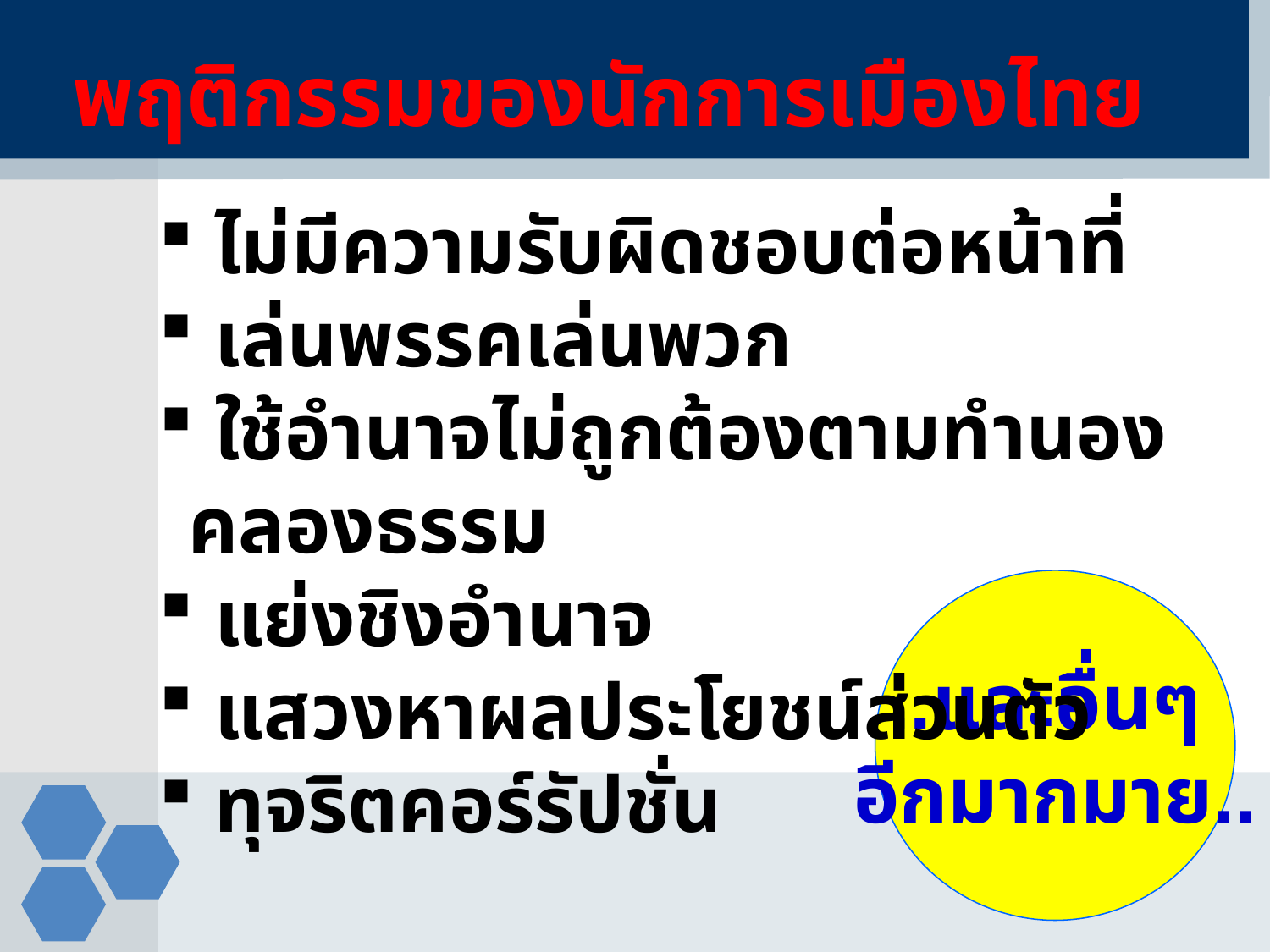

พฤติกรรมของนักการเมืองไทย
 ไม่มีความรับผิดชอบต่อหน้าที่
 เล่นพรรคเล่นพวก
 ใช้อำนาจไม่ถูกต้องตามทำนองคลองธรรม
 แย่งชิงอำนาจ
 แสวงหาผลประโยชน์ส่วนตัว
 ทุจริตคอร์รัปชั่น
..และอื่นๆ
อีกมากมาย..